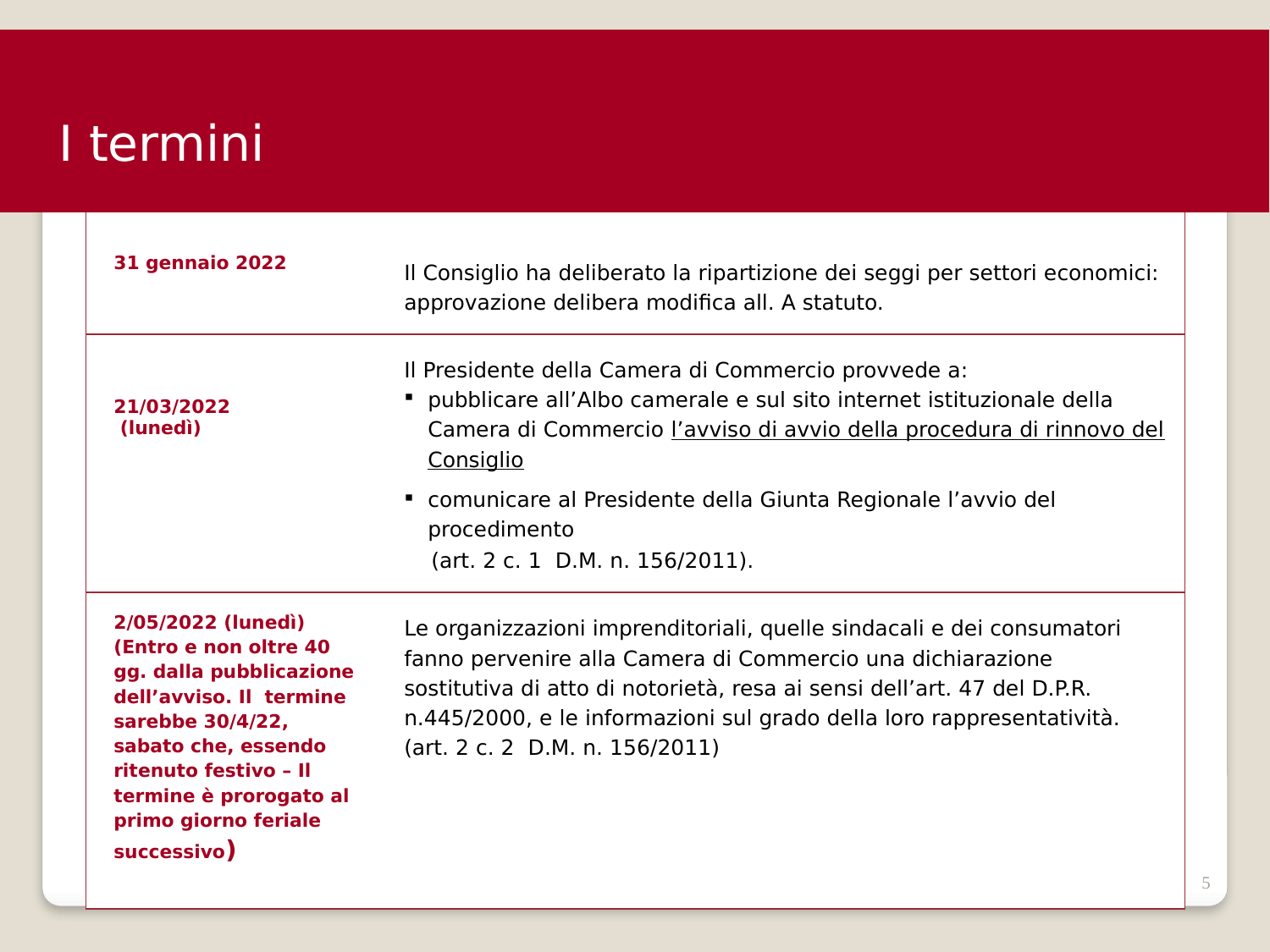

I termini
| 31 gennaio 2022 | Il Consiglio ha deliberato la ripartizione dei seggi per settori economici: approvazione delibera modifica all. A statuto. |
| --- | --- |
| 21/03/2022 (lunedì) | Il Presidente della Camera di Commercio provvede a: pubblicare all’Albo camerale e sul sito internet istituzionale della Camera di Commercio l’avviso di avvio della procedura di rinnovo del Consiglio comunicare al Presidente della Giunta Regionale l’avvio del procedimento  (art. 2 c. 1 D.M. n. 156/2011). |
| 2/05/2022 (lunedì) (Entro e non oltre 40 gg. dalla pubblicazione dell’avviso. Il termine sarebbe 30/4/22, sabato che, essendo ritenuto festivo – Il termine è prorogato al primo giorno feriale successivo) | Le organizzazioni imprenditoriali, quelle sindacali e dei consumatori fanno pervenire alla Camera di Commercio una dichiarazione sostitutiva di atto di notorietà, resa ai sensi dell’art. 47 del D.P.R. n.445/2000, e le informazioni sul grado della loro rappresentatività.  (art. 2 c. 2 D.M. n. 156/2011) |
5